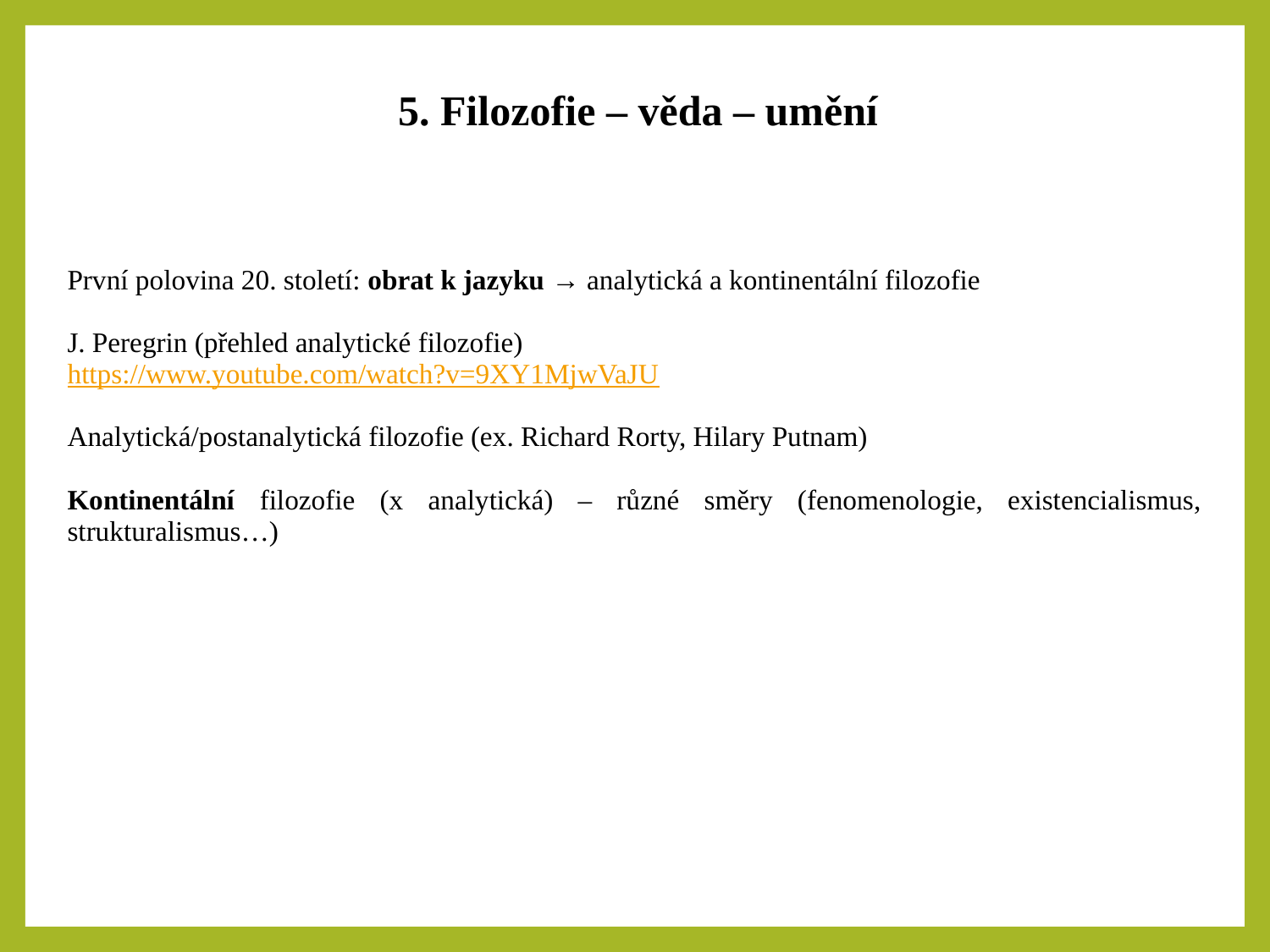

5. Filozofie – věda – umění
| První polovina 20. století: obrat k jazyku → analytická a kontinentální filozofie J. Peregrin (přehled analytické filozofie) https://www.youtube.com/watch?v=9XY1MjwVaJU Analytická/postanalytická filozofie (ex. Richard Rorty, Hilary Putnam) Kontinentální filozofie (x analytická) – různé směry (fenomenologie, existencialismus, strukturalismus…) |
| --- |
|  |